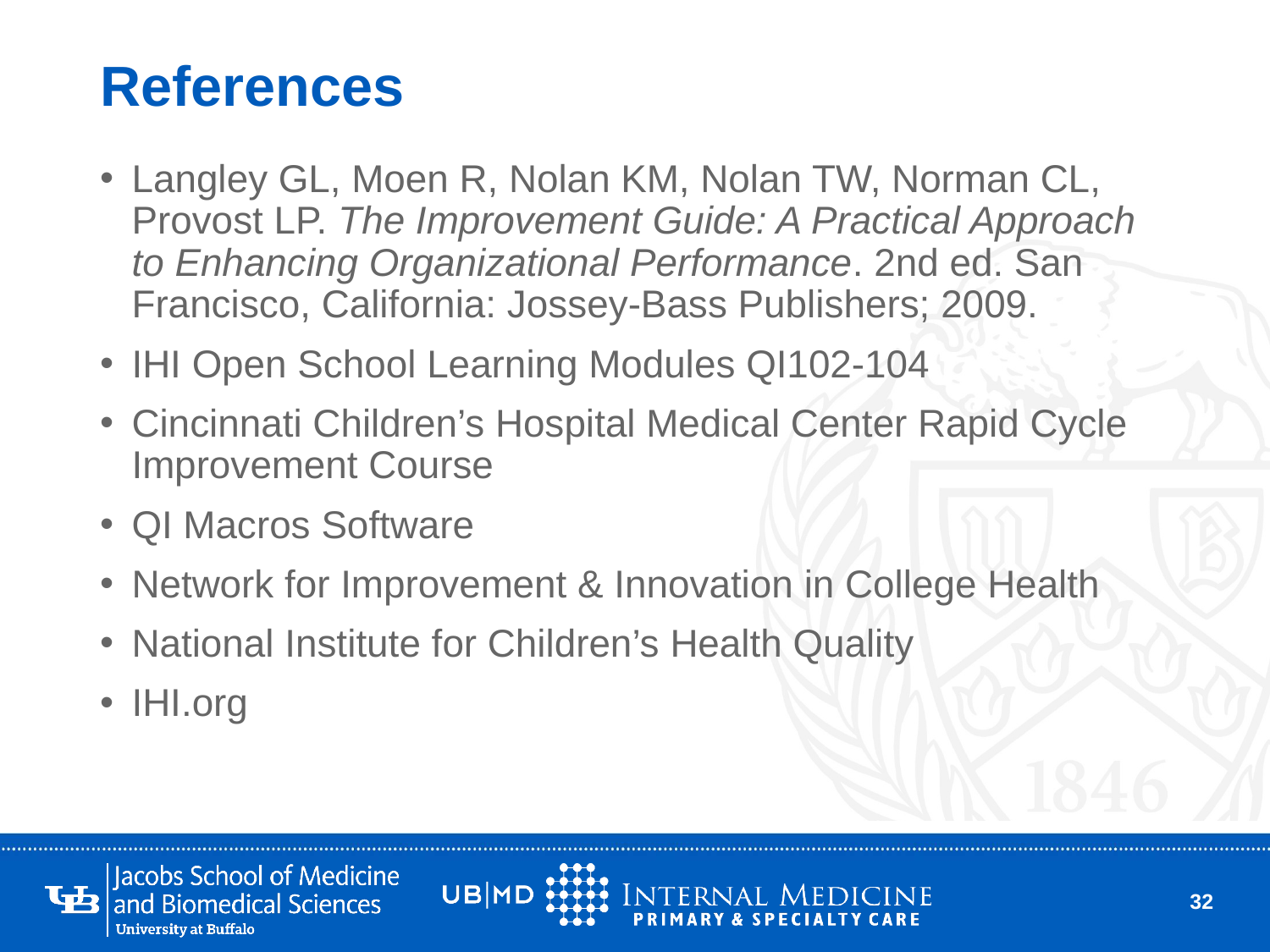

# References
Langley GL, Moen R, Nolan KM, Nolan TW, Norman CL, Provost LP. The Improvement Guide: A Practical Approach to Enhancing Organizational Performance. 2nd ed. San Francisco, California: Jossey-Bass Publishers; 2009.
IHI Open School Learning Modules QI102-104
Cincinnati Children’s Hospital Medical Center Rapid Cycle Improvement Course
QI Macros Software
Network for Improvement & Innovation in College Health
National Institute for Children’s Health Quality
IHI.org